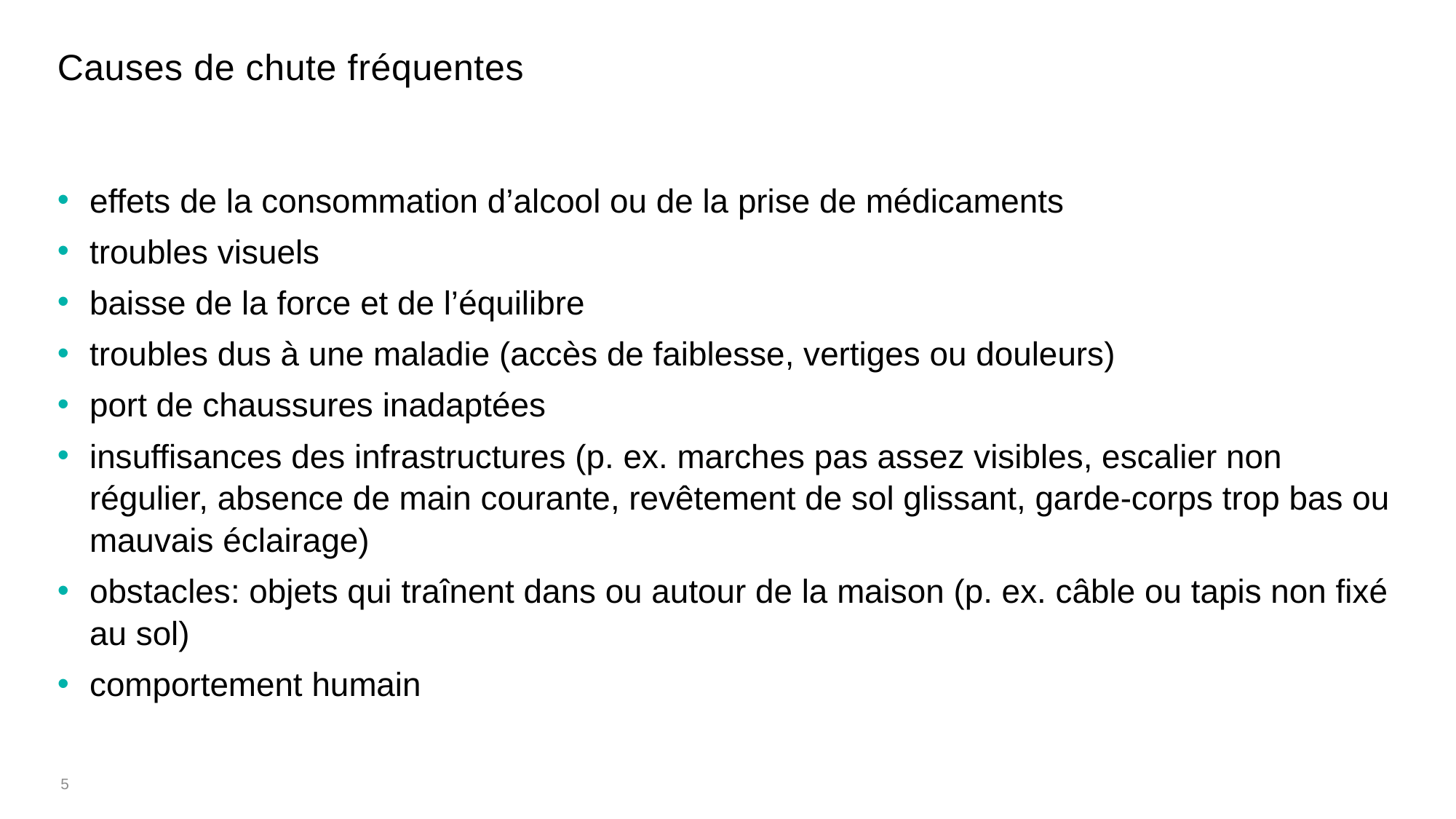

# Causes de chute fréquentes
effets de la consommation d’alcool ou de la prise de médicaments
troubles visuels
baisse de la force et de l’équilibre
troubles dus à une maladie (accès de faiblesse, vertiges ou douleurs)
port de chaussures inadaptées
insuffisances des infrastructures (p. ex. marches pas assez visibles, escalier non régulier, absence de main courante, revêtement de sol glissant, garde-corps trop bas ou mauvais éclairage)
obstacles: objets qui traînent dans ou autour de la maison (p. ex. câble ou tapis non fixé au sol)
comportement humain
5